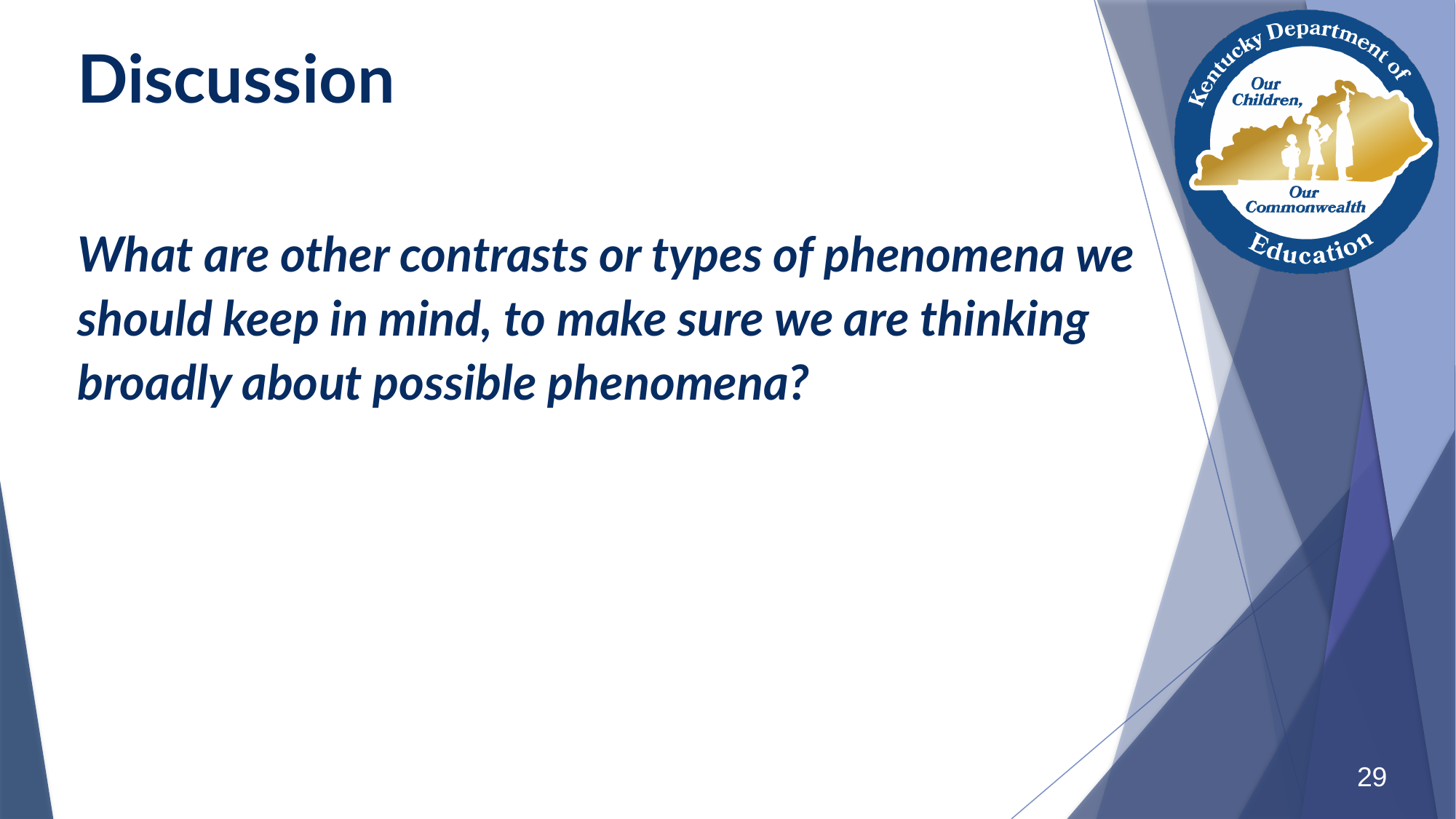

# Discussion
What are other contrasts or types of phenomena we should keep in mind, to make sure we are thinking broadly about possible phenomena?
29